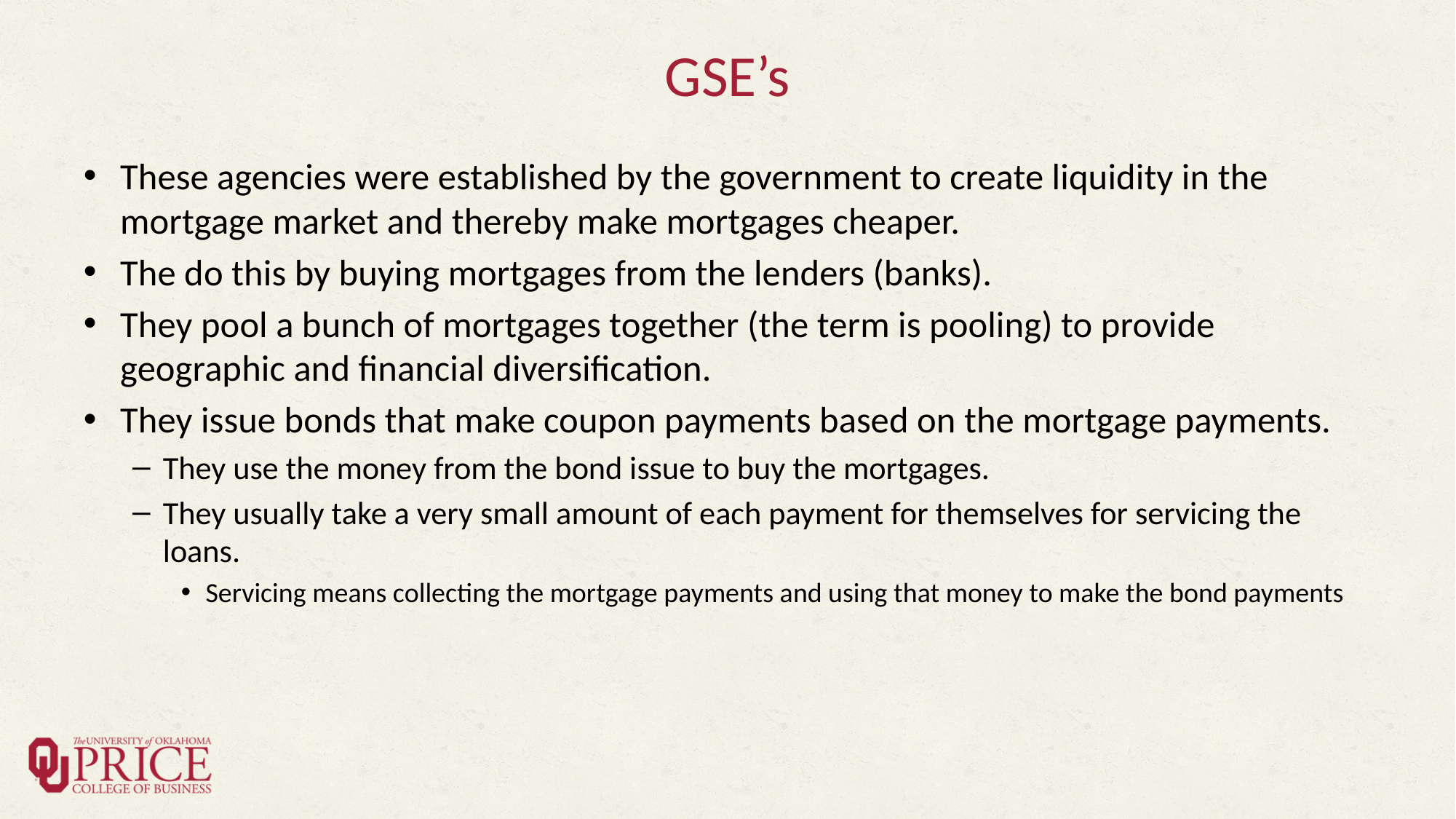

# GSE’s
These agencies were established by the government to create liquidity in the mortgage market and thereby make mortgages cheaper.
The do this by buying mortgages from the lenders (banks).
They pool a bunch of mortgages together (the term is pooling) to provide geographic and financial diversification.
They issue bonds that make coupon payments based on the mortgage payments.
They use the money from the bond issue to buy the mortgages.
They usually take a very small amount of each payment for themselves for servicing the loans.
Servicing means collecting the mortgage payments and using that money to make the bond payments